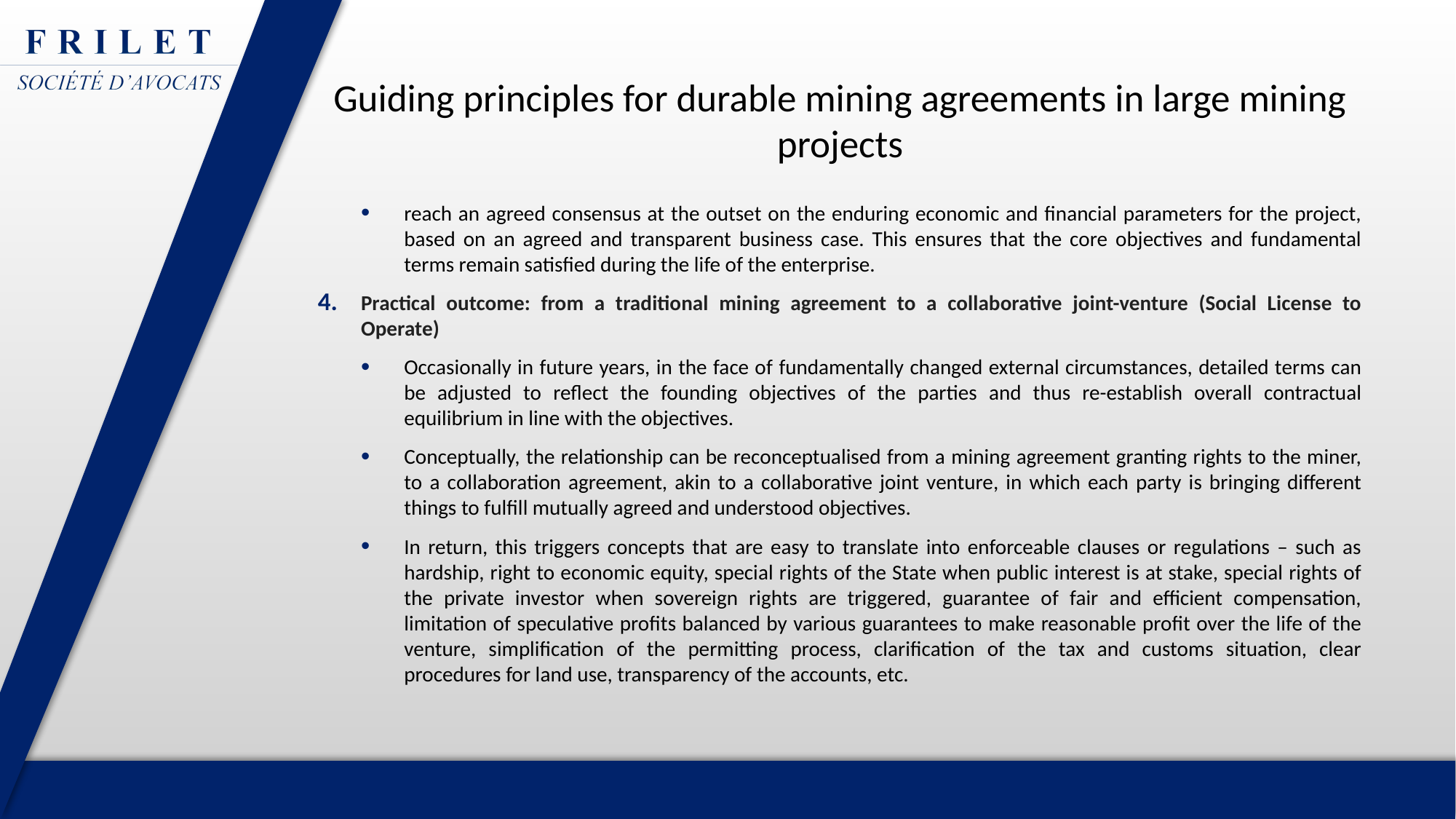

# Guiding principles for durable mining agreements in large mining projects
reach an agreed consensus at the outset on the enduring economic and financial parameters for the project, based on an agreed and transparent business case. This ensures that the core objectives and fundamental terms remain satisfied during the life of the enterprise.
Practical outcome: from a traditional mining agreement to a collaborative joint-venture (Social License to Operate)
Occasionally in future years, in the face of fundamentally changed external circumstances, detailed terms can be adjusted to reflect the founding objectives of the parties and thus re-establish overall contractual equilibrium in line with the objectives.
Conceptually, the relationship can be reconceptualised from a mining agreement granting rights to the miner, to a collaboration agreement, akin to a collaborative joint venture, in which each party is bringing different things to fulfill mutually agreed and understood objectives.
In return, this triggers concepts that are easy to translate into enforceable clauses or regulations – such as hardship, right to economic equity, special rights of the State when public interest is at stake, special rights of the private investor when sovereign rights are triggered, guarantee of fair and efficient compensation, limitation of speculative profits balanced by various guarantees to make reasonable profit over the life of the venture, simplification of the permitting process, clarification of the tax and customs situation, clear procedures for land use, transparency of the accounts, etc.